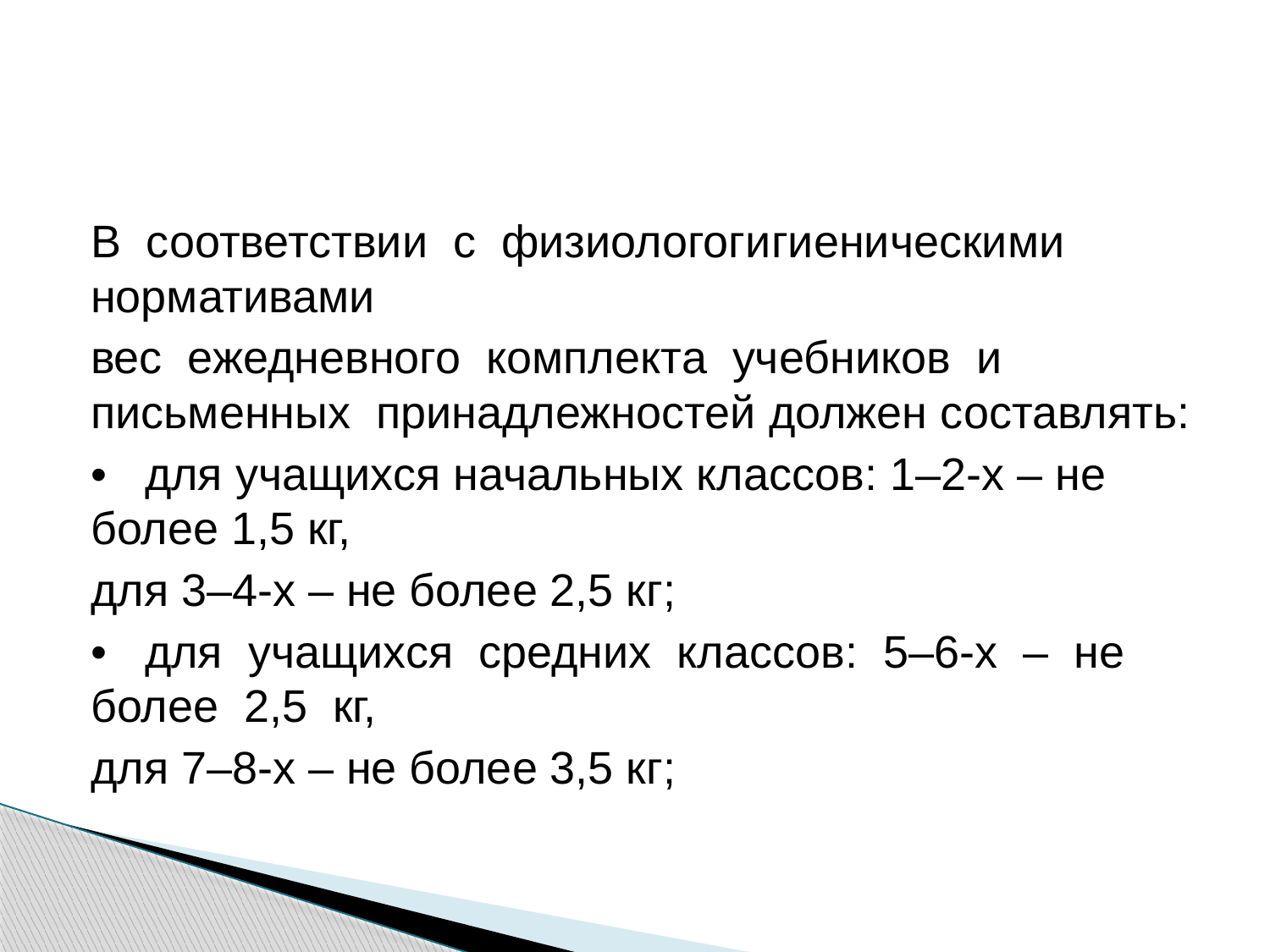

#
В  соответствии  с  физиологогигиеническими  нормативами
вес  ежедневного  комплекта  учебников  и  письменных  принадлежностей должен составлять:
•   для учащихся начальных классов: 1–2-х – не более 1,5 кг,
для 3–4-х – не более 2,5 кг;
•   для  учащихся  средних  классов:  5–6-х  –  не  более  2,5  кг,
для 7–8-х – не более 3,5 кг;